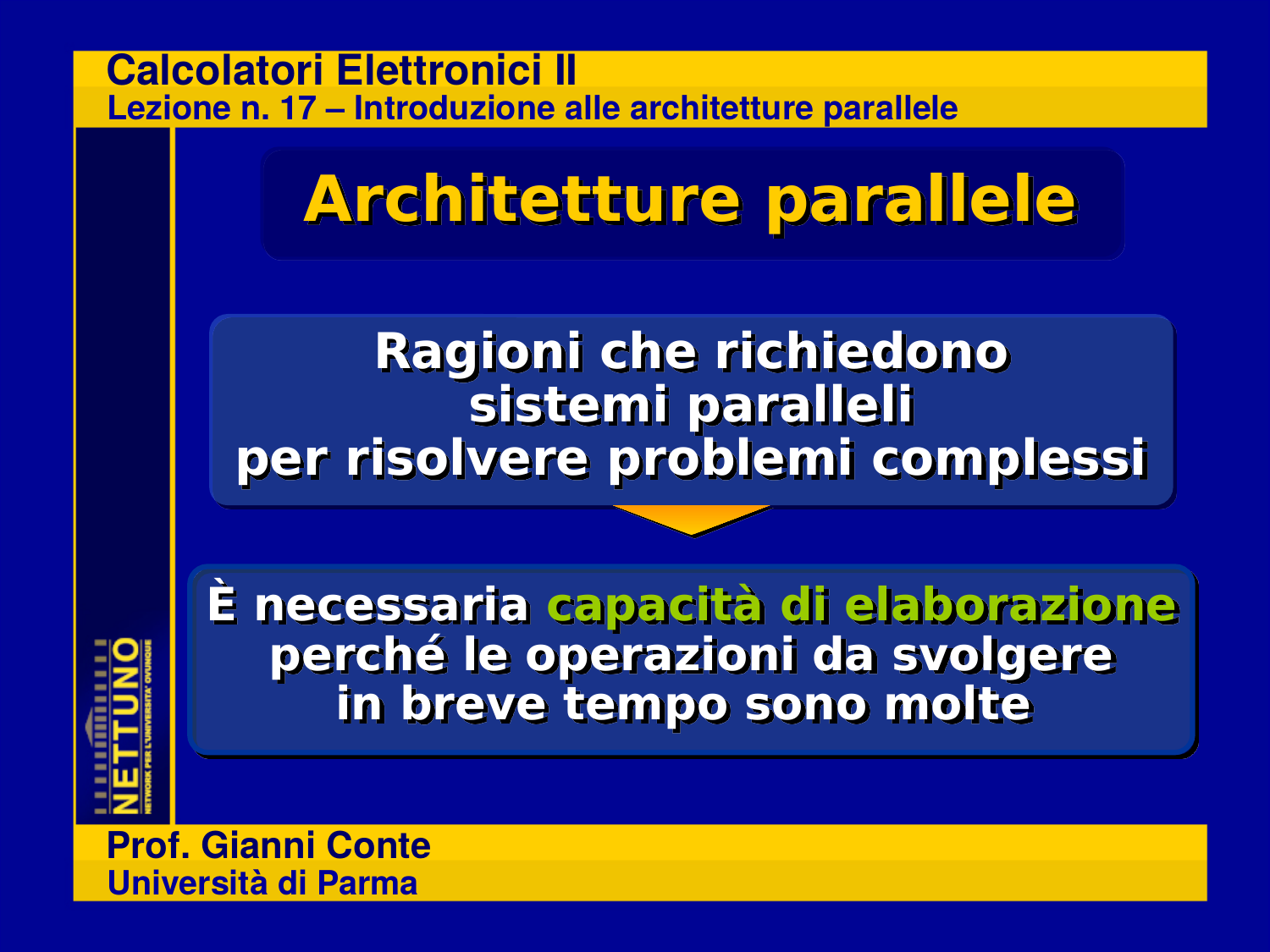

Architetture parallele

Ragioni che richiedono
sistemi paralleli
per risolvere problemi complessi

È necessaria capacità di elaborazione
perché le operazioni da svolgere
in breve tempo sono molte